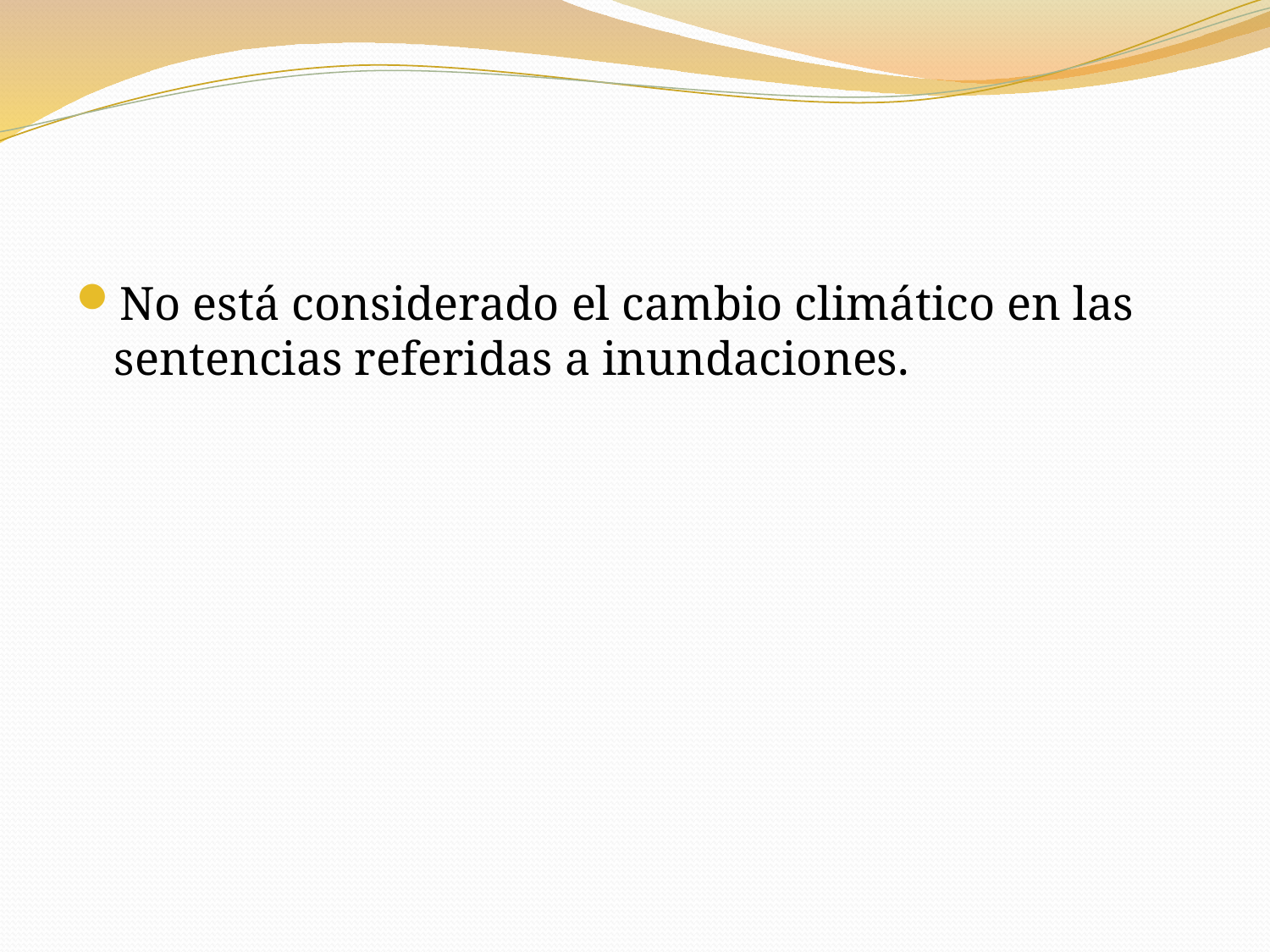

#
No está considerado el cambio climático en las sentencias referidas a inundaciones.